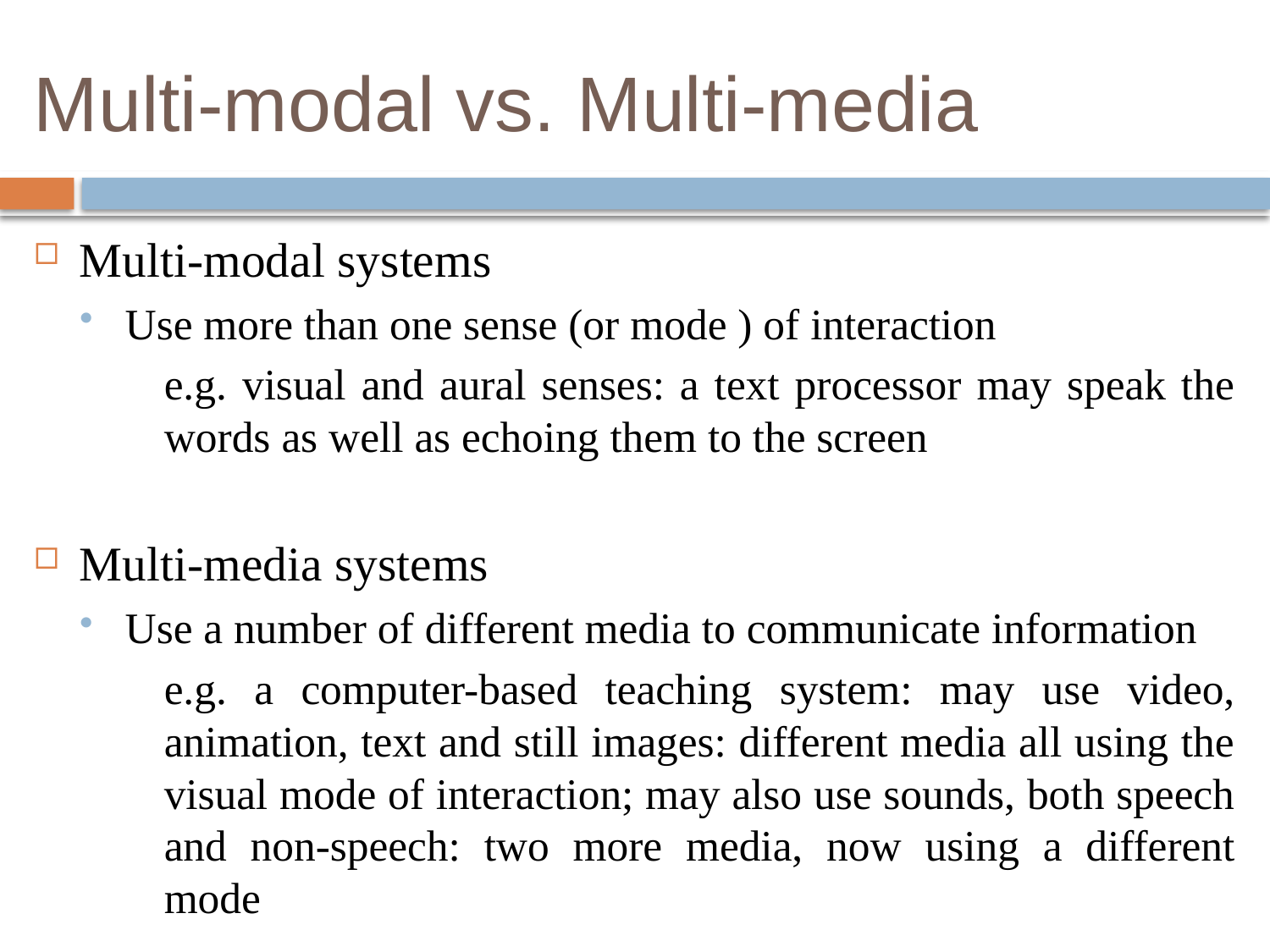

# Multi-modal vs. Multi-media
Multi-modal systems
Use more than one sense (or mode ) of interaction
	e.g. visual and aural senses: a text processor may speak the words as well as echoing them to the screen

Multi-media systems
Use a number of different media to communicate information
	e.g. a computer-based teaching system: may use video, animation, text and still images: different media all using the visual mode of interaction; may also use sounds, both speech and non-speech: two more media, now using a different mode